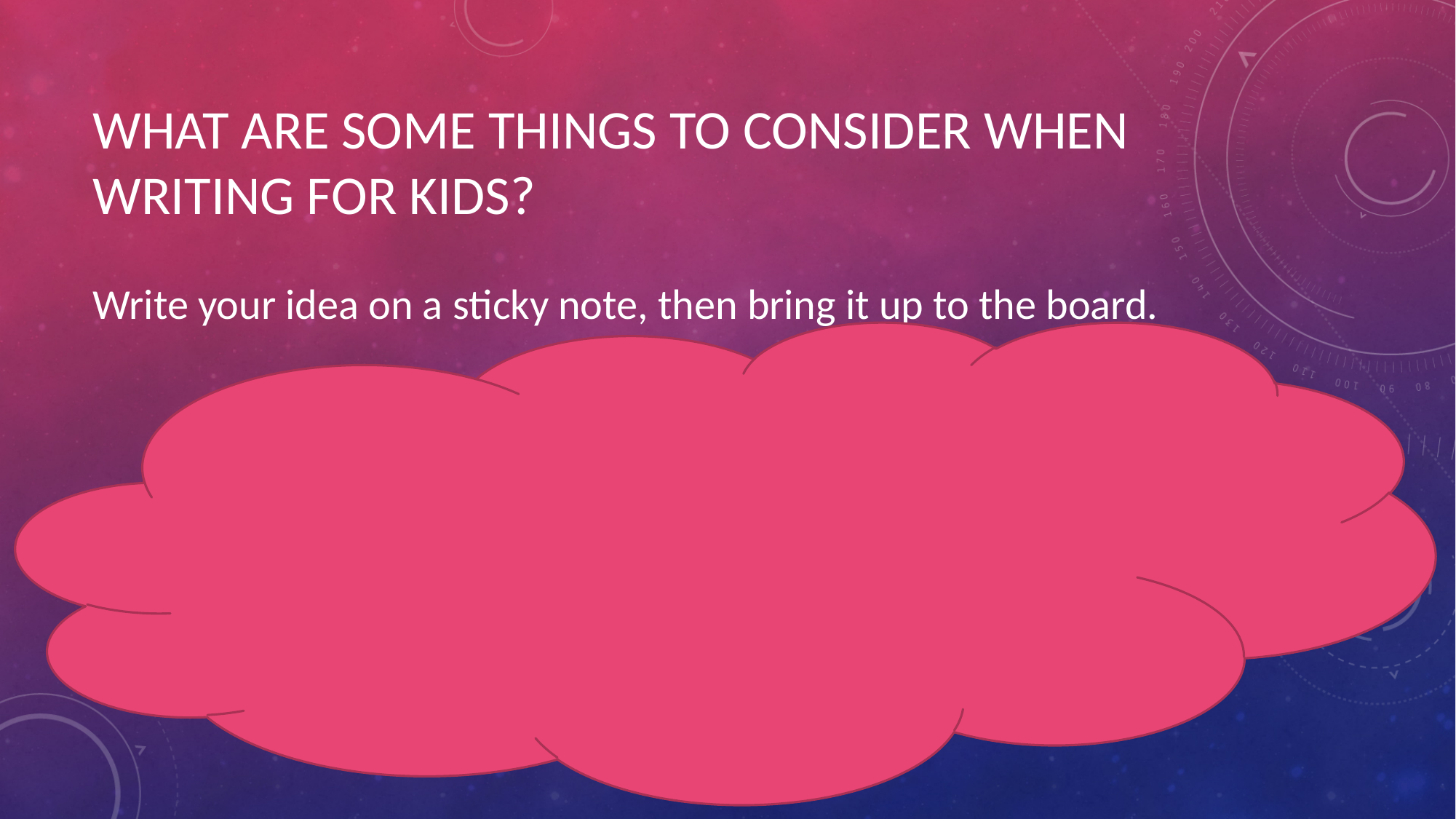

# WHAT ARE SOME THINGS TO CONSIDER WHEN WRITING FOR KIDS?
Write your idea on a sticky note, then bring it up to the board.